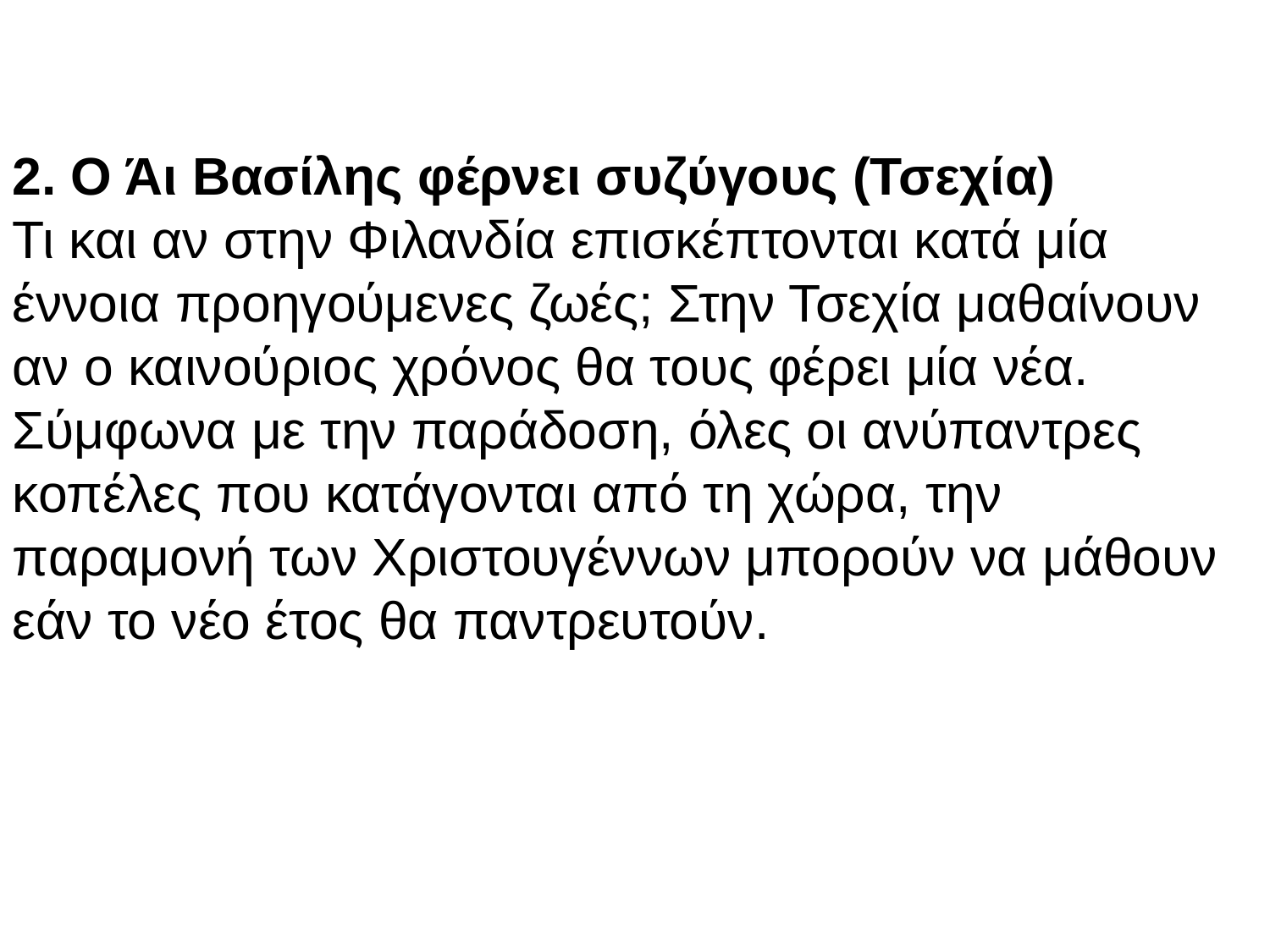

2. Ο Άι Βασίλης φέρνει συζύγους (Τσεχία)
Τι και αν στην Φιλανδία επισκέπτονται κατά μία έννοια προηγούμενες ζωές; Στην Τσεχία μαθαίνουν αν ο καινούριος χρόνος θα τους φέρει μία νέα. Σύμφωνα με την παράδοση, όλες οι ανύπαντρες κοπέλες που κατάγονται από τη χώρα, την παραμονή των Χριστουγέννων μπορούν να μάθουν εάν το νέο έτος θα παντρευτούν.